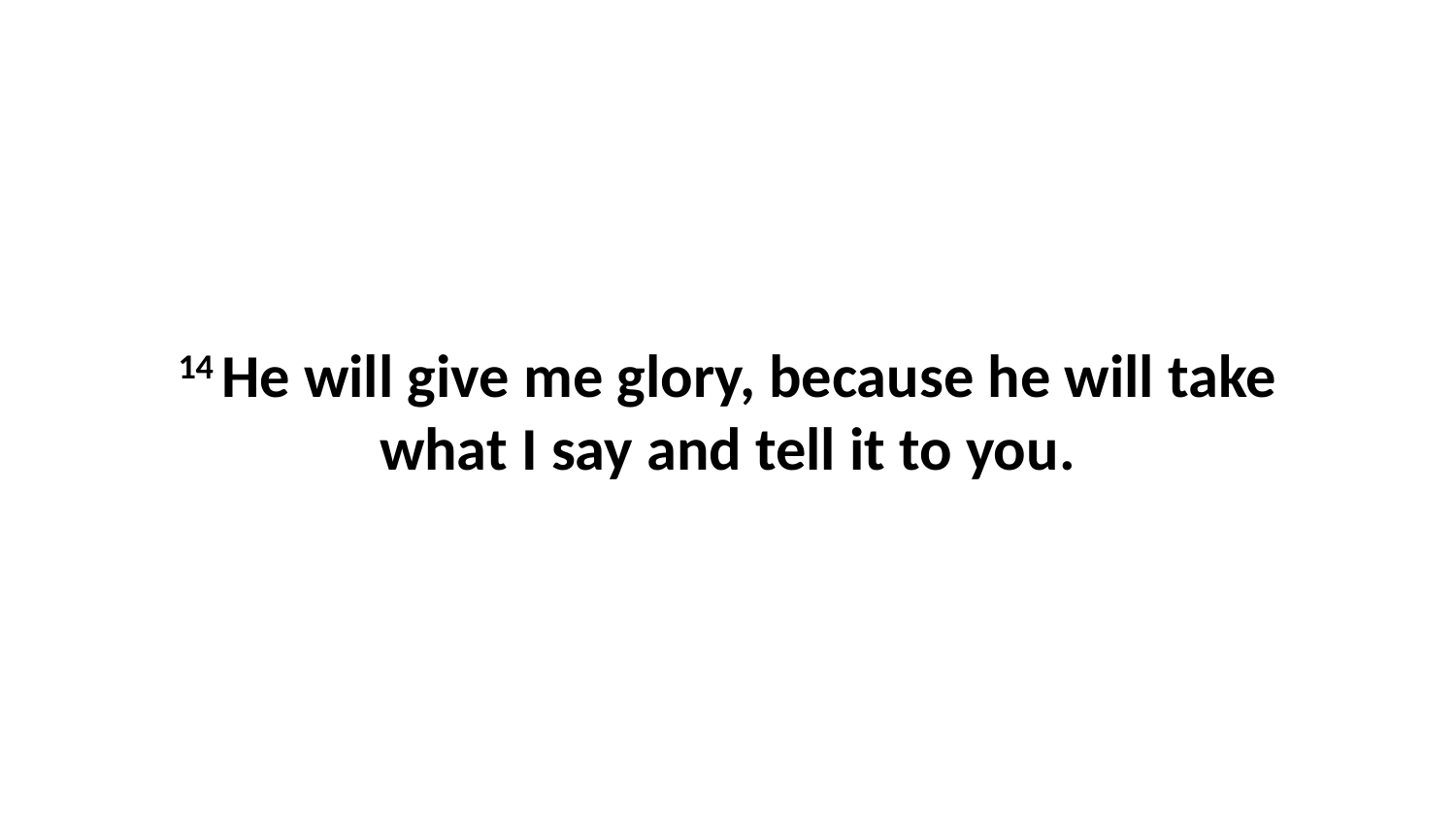

14 He will give me glory, because he will take what I say and tell it to you.